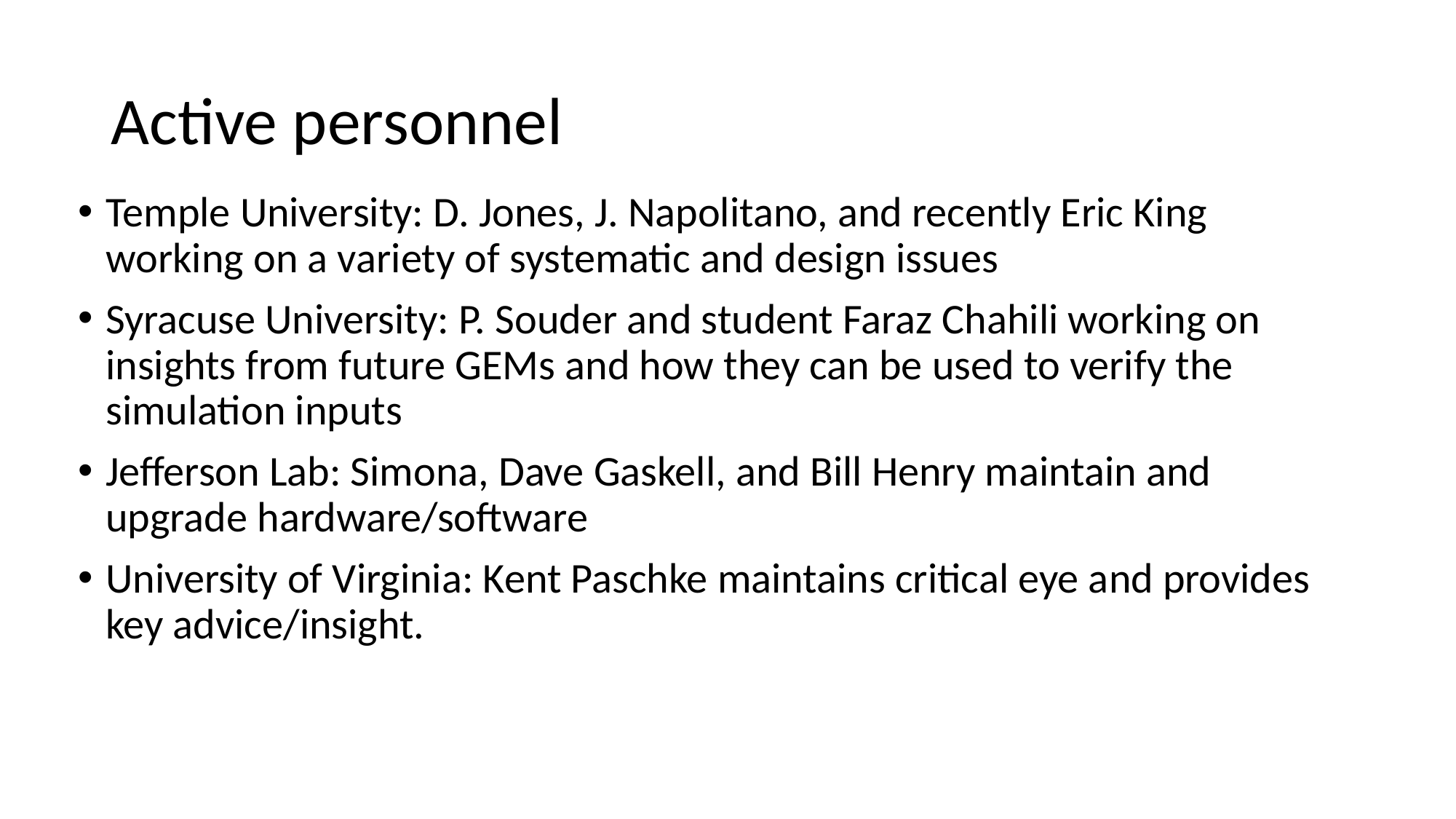

# Active personnel
Temple University: D. Jones, J. Napolitano, and recently Eric King working on a variety of systematic and design issues
Syracuse University: P. Souder and student Faraz Chahili working on insights from future GEMs and how they can be used to verify the simulation inputs
Jefferson Lab: Simona, Dave Gaskell, and Bill Henry maintain and upgrade hardware/software
University of Virginia: Kent Paschke maintains critical eye and provides key advice/insight.